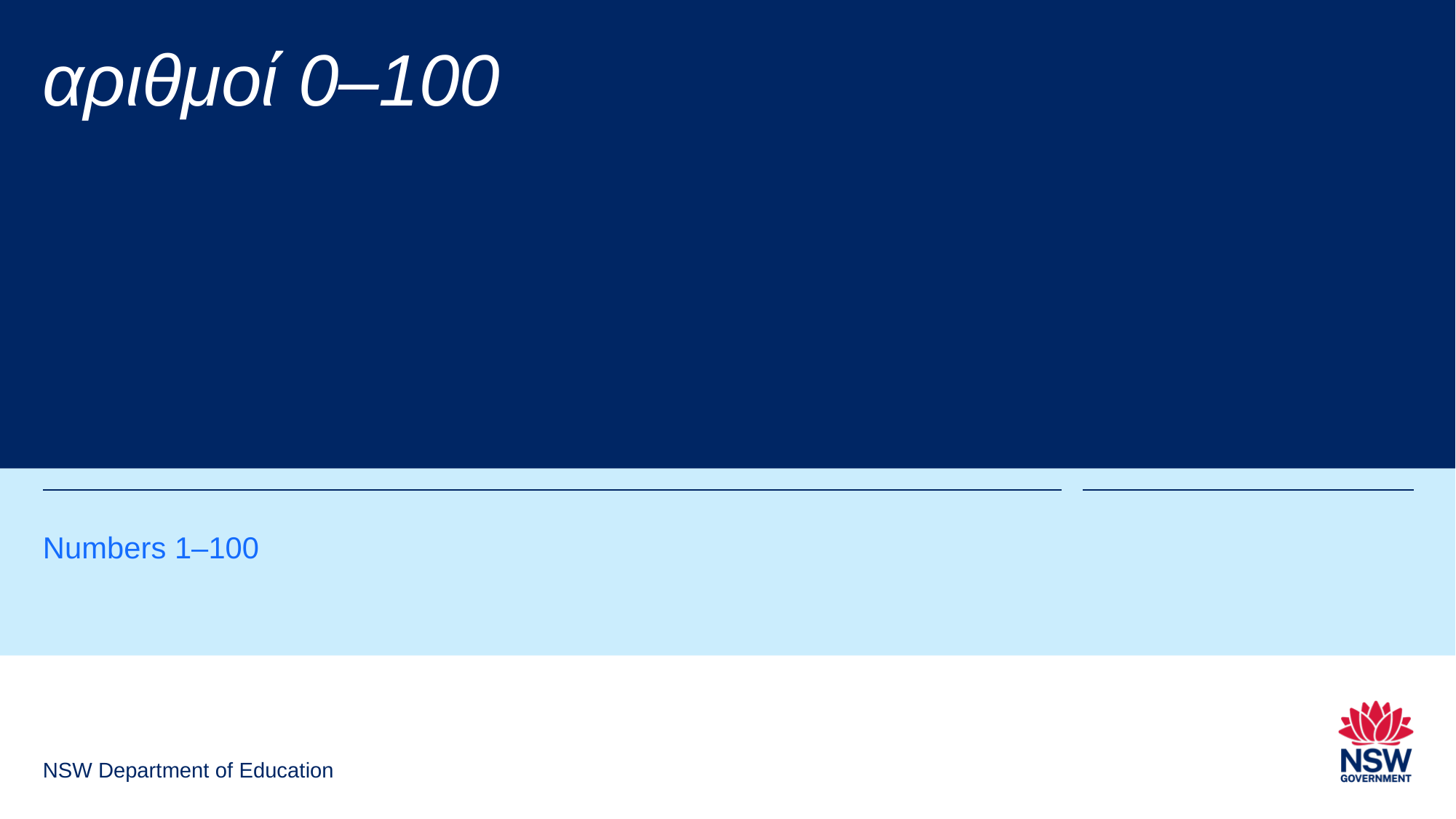

# αριθμοί 0–100
Numbers 1–100
NSW Department of Education